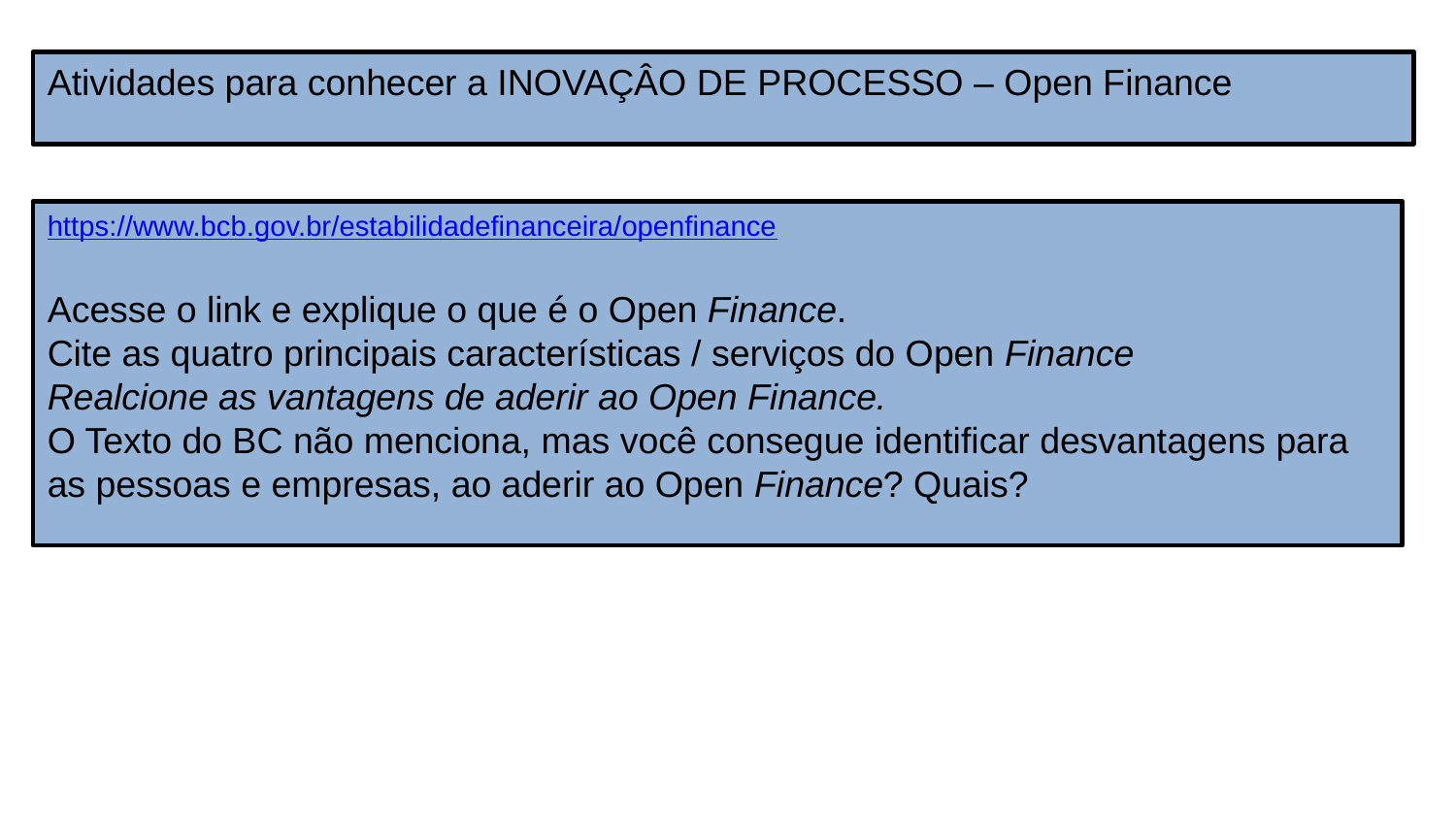

Atividades para conhecer a INOVAÇÂO DE PROCESSO – Open Finance

https://www.bcb.gov.br/estabilidadefinanceira/openfinance

Acesse o link e explique o que é o Open Finance.
Cite as quatro principais características / serviços do Open Finance
Realcione as vantagens de aderir ao Open Finance.
O Texto do BC não menciona, mas você consegue identificar desvantagens para as pessoas e empresas, ao aderir ao Open Finance? Quais?